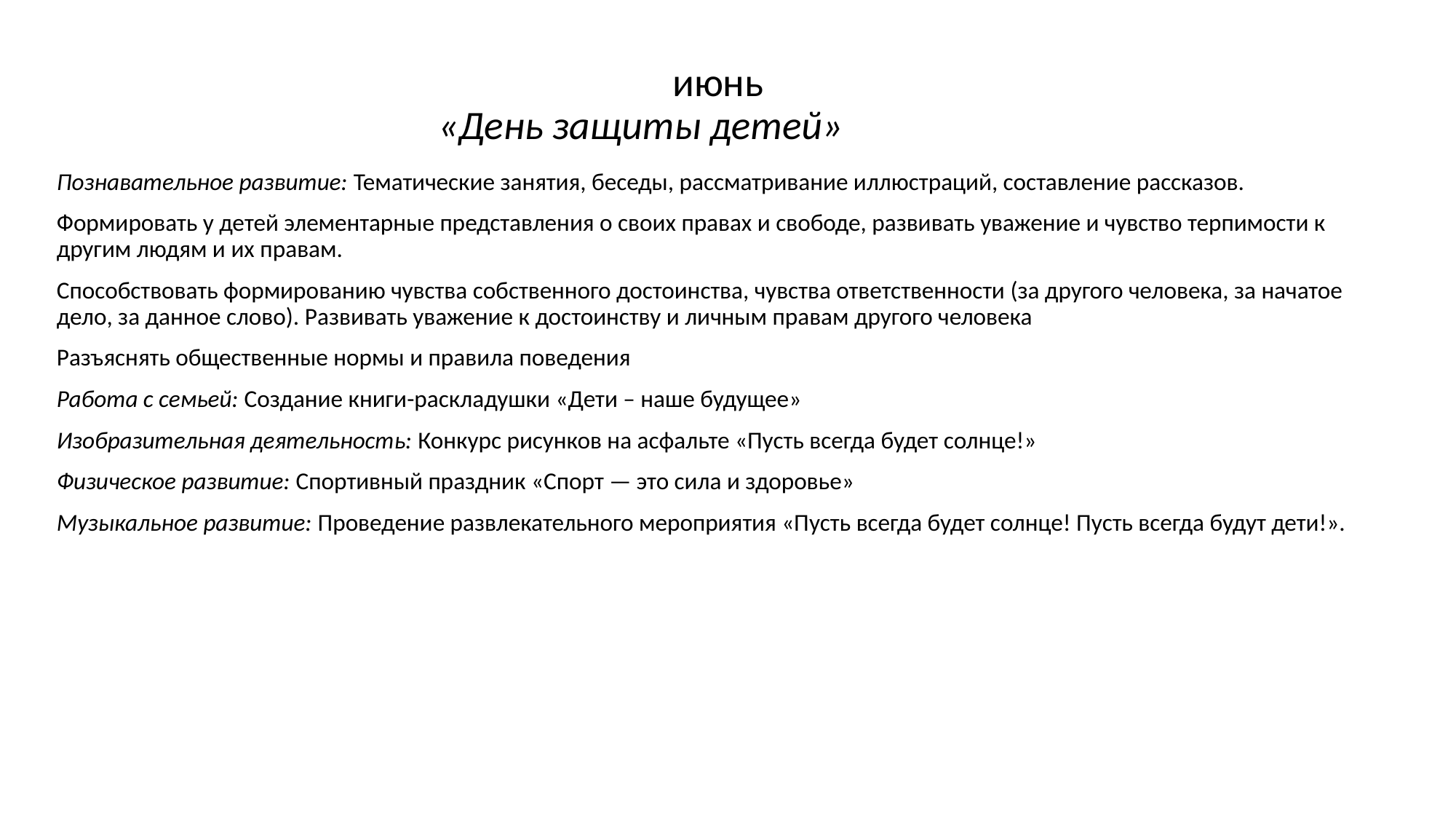

# июнь «День защиты детей»
Познавательное развитие: Тематические занятия, беседы, рассматривание иллюстраций, составление рассказов.
Формировать у детей элементарные представления о своих правах и свободе, развивать уважение и чувство терпимости к другим людям и их правам.
Способствовать формированию чувства собственного достоинства, чувства ответственности (за другого человека, за начатое дело, за данное слово). Развивать уважение к достоинству и личным правам другого человека
Разъяснять общественные нормы и правила поведения
Работа с семьей: Создание книги-раскладушки «Дети – наше будущее»
Изобразительная деятельность: Конкурс рисунков на асфальте «Пусть всегда будет солнце!»
Физическое развитие: Спортивный праздник «Спорт — это сила и здоровье»
Музыкальное развитие: Проведение развлекательного мероприятия «Пусть всегда будет солнце! Пусть всегда будут дети!».